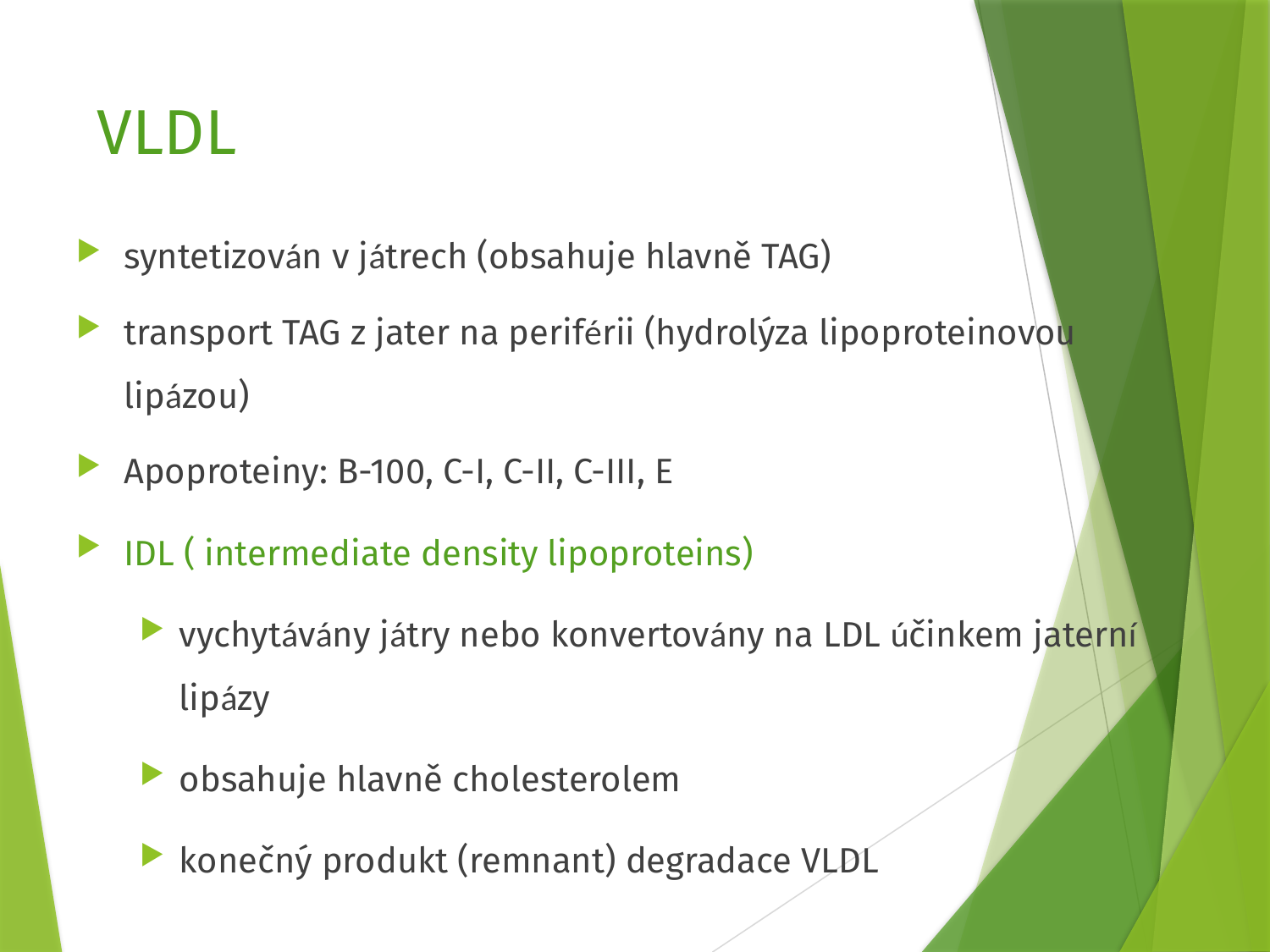

# VLDL
syntetizován v játrech (obsahuje hlavně TAG)
transport TAG z jater na periférii (hydrolýza lipoproteinovou lipázou)
Apoproteiny: B-100, C-I, C-II, C-III, E
IDL ( intermediate density lipoproteins)
vychytávány játry nebo konvertovány na LDL účinkem jaterní lipázy
obsahuje hlavně cholesterolem
konečný produkt (remnant) degradace VLDL